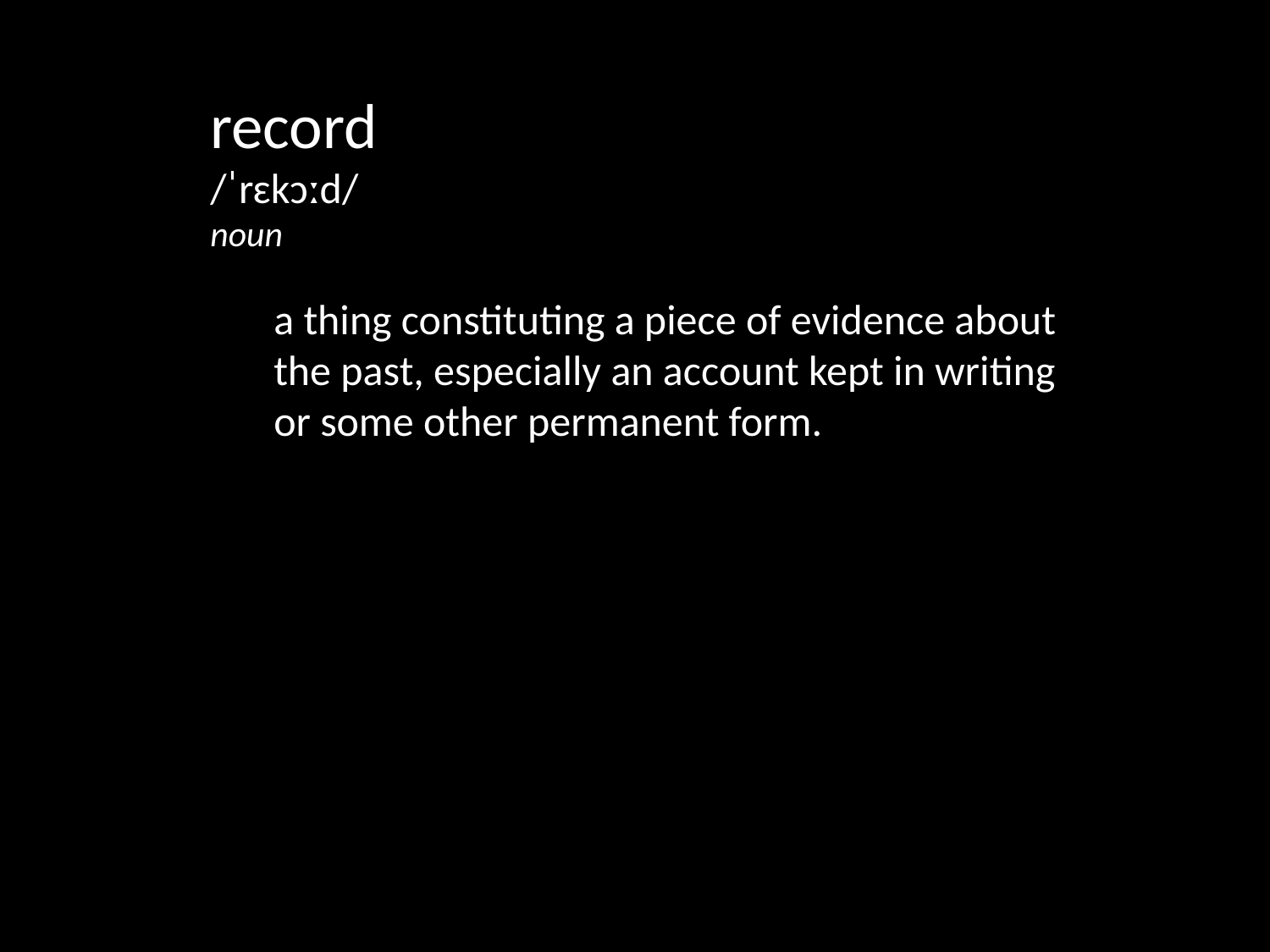

record
/ˈrɛkɔːd/
noun

a thing constituting a piece of evidence about the past, especially an account kept in writing or some other permanent form.